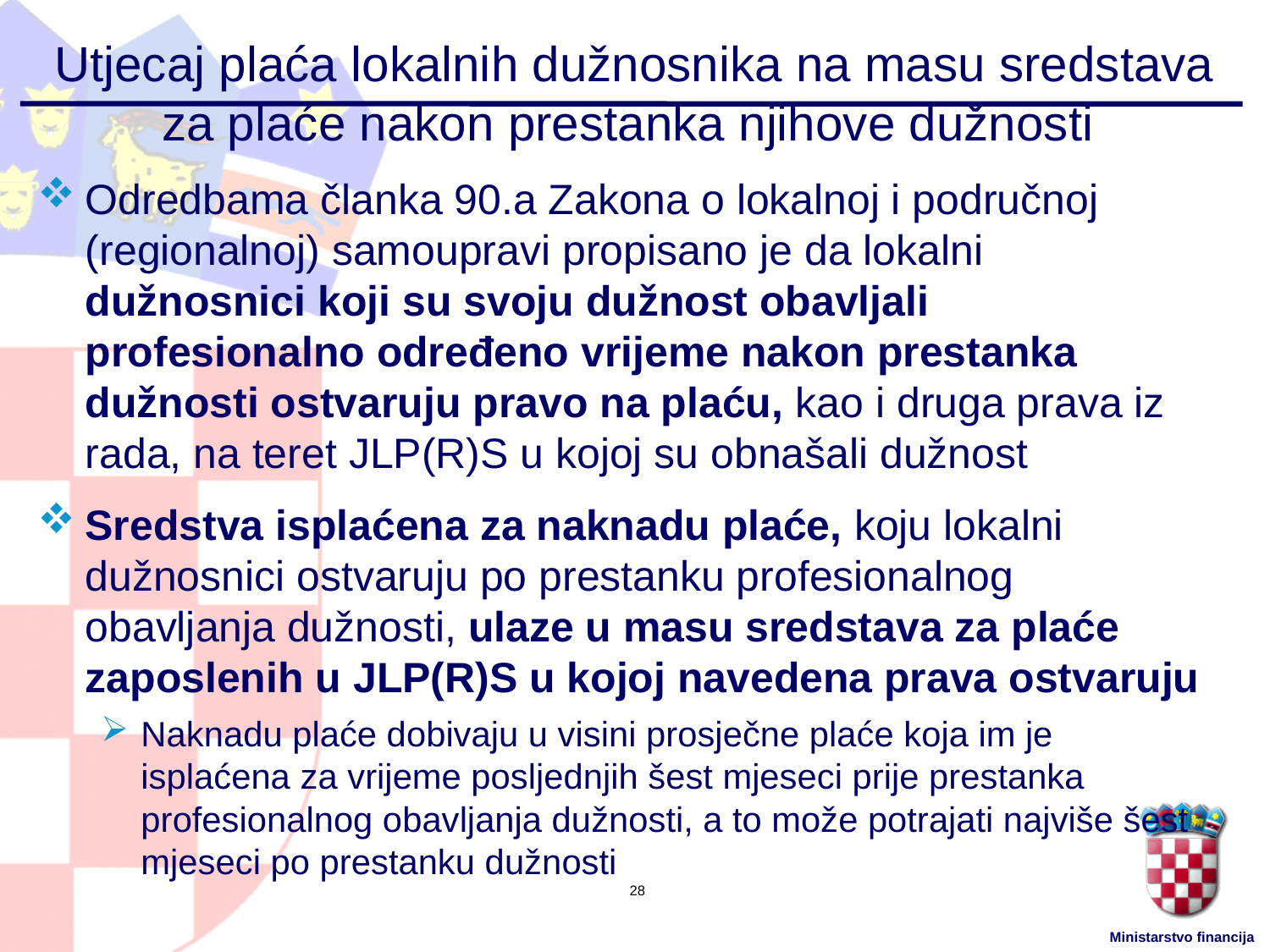

# Utjecaj plaća lokalnih dužnosnika na masu sredstava za plaće nakon prestanka njihove dužnosti
Odredbama članka 90.a Zakona o lokalnoj i područnoj (regionalnoj) samoupravi propisano je da lokalni dužnosnici koji su svoju dužnost obavljali profesionalno određeno vrijeme nakon prestanka dužnosti ostvaruju pravo na plaću, kao i druga prava iz rada, na teret JLP(R)S u kojoj su obnašali dužnost
Sredstva isplaćena za naknadu plaće, koju lokalni dužnosnici ostvaruju po prestanku profesionalnog obavljanja dužnosti, ulaze u masu sredstava za plaće zaposlenih u JLP(R)S u kojoj navedena prava ostvaruju
Naknadu plaće dobivaju u visini prosječne plaće koja im je isplaćena za vrijeme posljednjih šest mjeseci prije prestanka profesionalnog obavljanja dužnosti, a to može potrajati najviše šest mjeseci po prestanku dužnosti
28